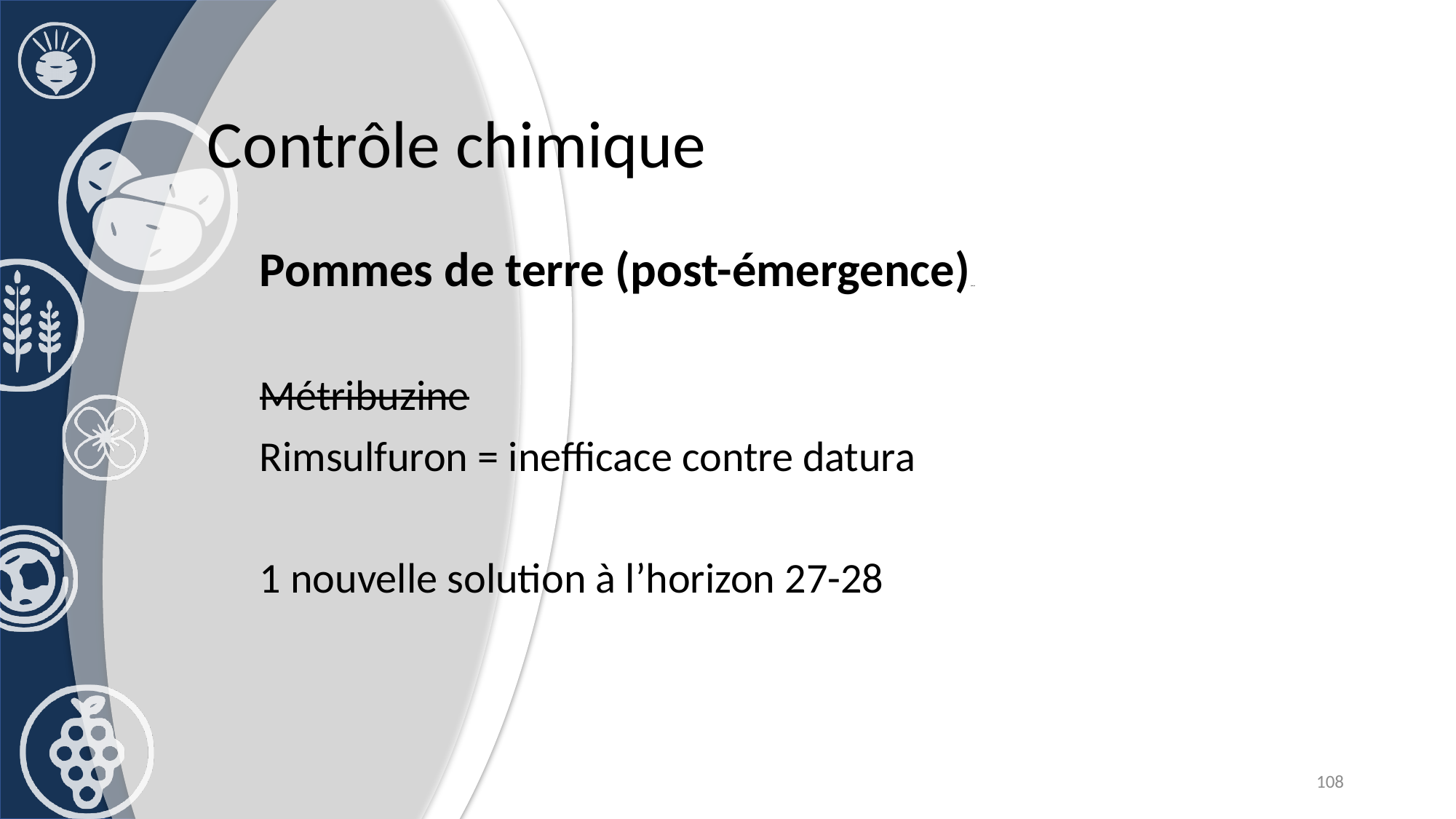

# Contrôle chimique
Pommes de terre (post-émergence)  (pos (pr

Métribuzine
Rimsulfuron = inefficace contre datura

1 nouvelle solution à l’horizon 27-28
108